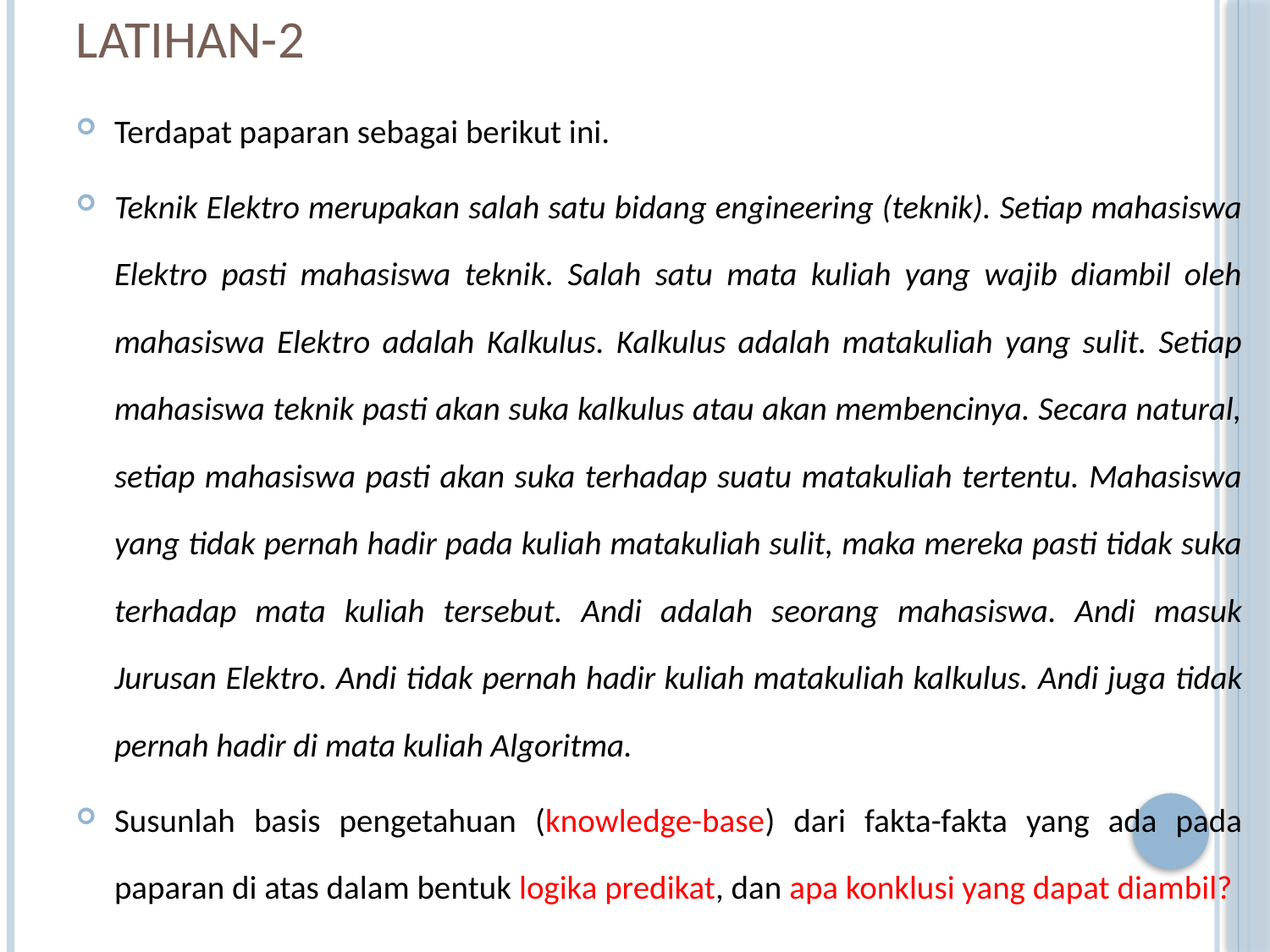

# Latihan-2
Terdapat paparan sebagai berikut ini.
Teknik Elektro merupakan salah satu bidang engineering (teknik). Setiap mahasiswa Elektro pasti mahasiswa teknik. Salah satu mata kuliah yang wajib diambil oleh mahasiswa Elektro adalah Kalkulus. Kalkulus adalah matakuliah yang sulit. Setiap mahasiswa teknik pasti akan suka kalkulus atau akan membencinya. Secara natural, setiap mahasiswa pasti akan suka terhadap suatu matakuliah tertentu. Mahasiswa yang tidak pernah hadir pada kuliah matakuliah sulit, maka mereka pasti tidak suka terhadap mata kuliah tersebut. Andi adalah seorang mahasiswa. Andi masuk Jurusan Elektro. Andi tidak pernah hadir kuliah matakuliah kalkulus. Andi juga tidak pernah hadir di mata kuliah Algoritma.
Susunlah basis pengetahuan (knowledge-base) dari fakta-fakta yang ada pada paparan di atas dalam bentuk logika predikat, dan apa konklusi yang dapat diambil?